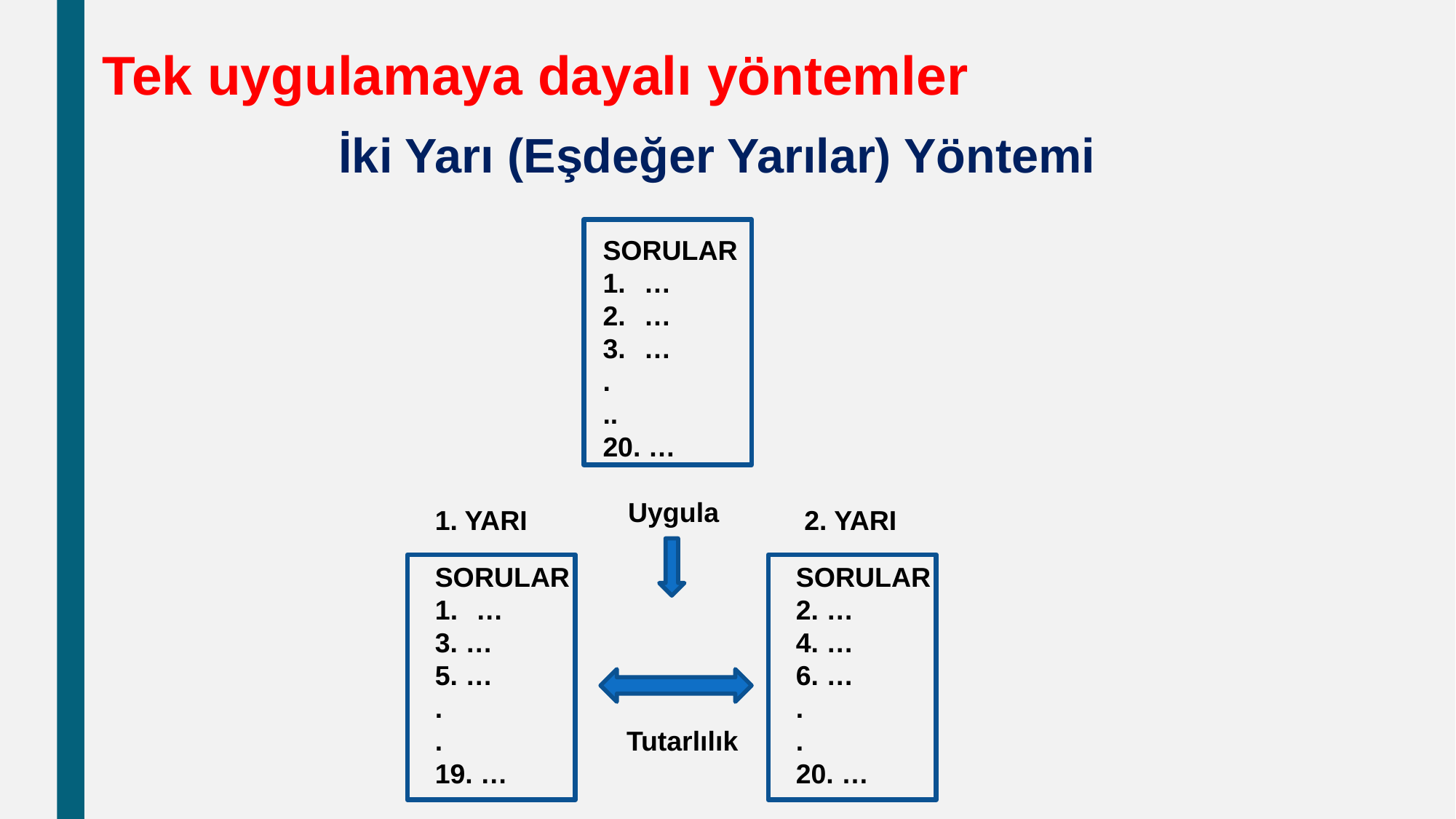

Tek uygulamaya dayalı yöntemler
# İki Yarı (Eşdeğer Yarılar) Yöntemi

SORULAR
…
…
…
.
..
20. …
Uygula
1. YARI
2. YARI

SORULAR
…
3. …
5. …
.
.
19. …

SORULAR
2. …
4. …
6. …
.
.
20. …

  Tutarlılık